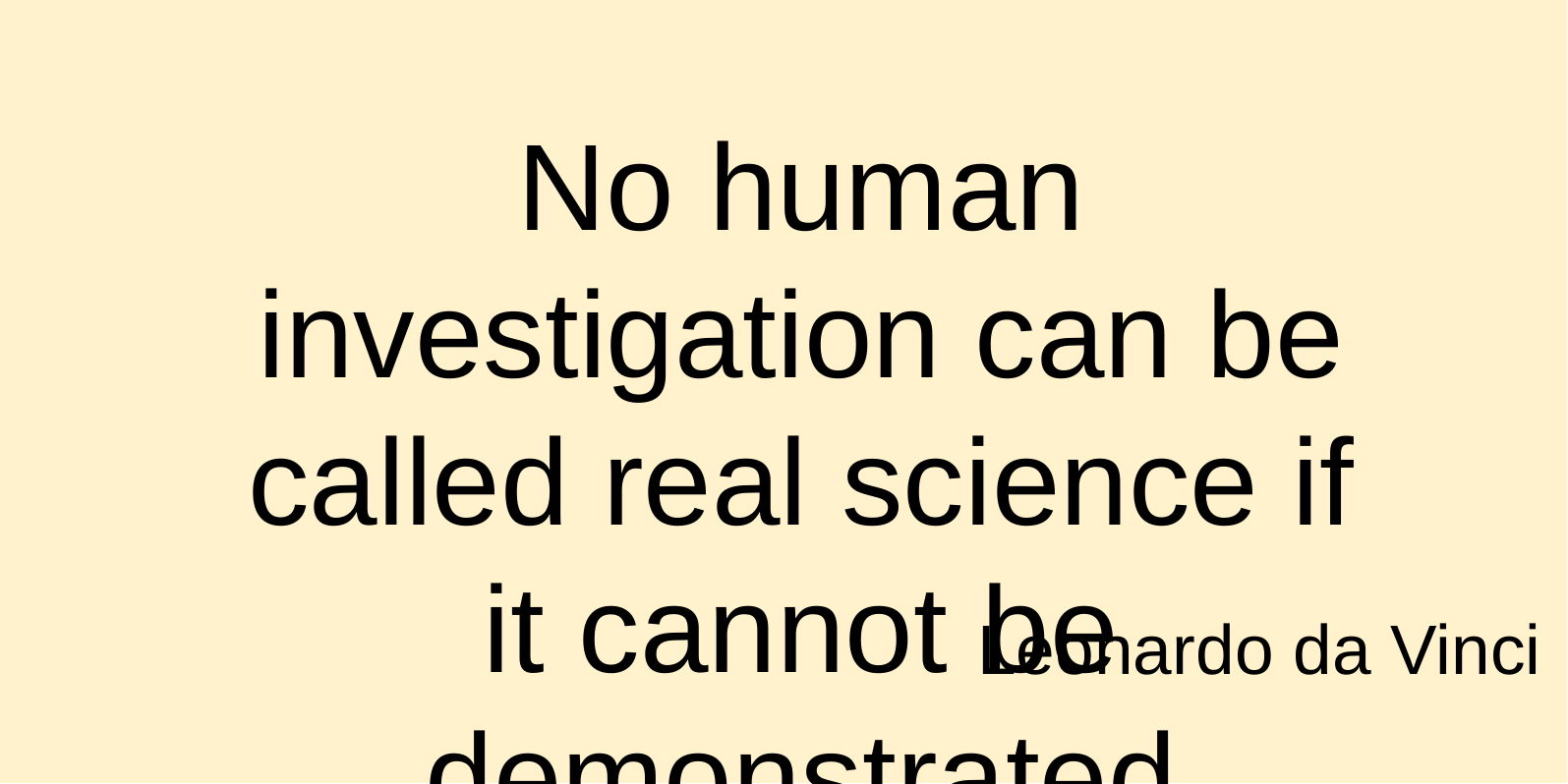

No human investigation can be called real science if it cannot be demonstrated mathematically.
Leonardo da Vinci